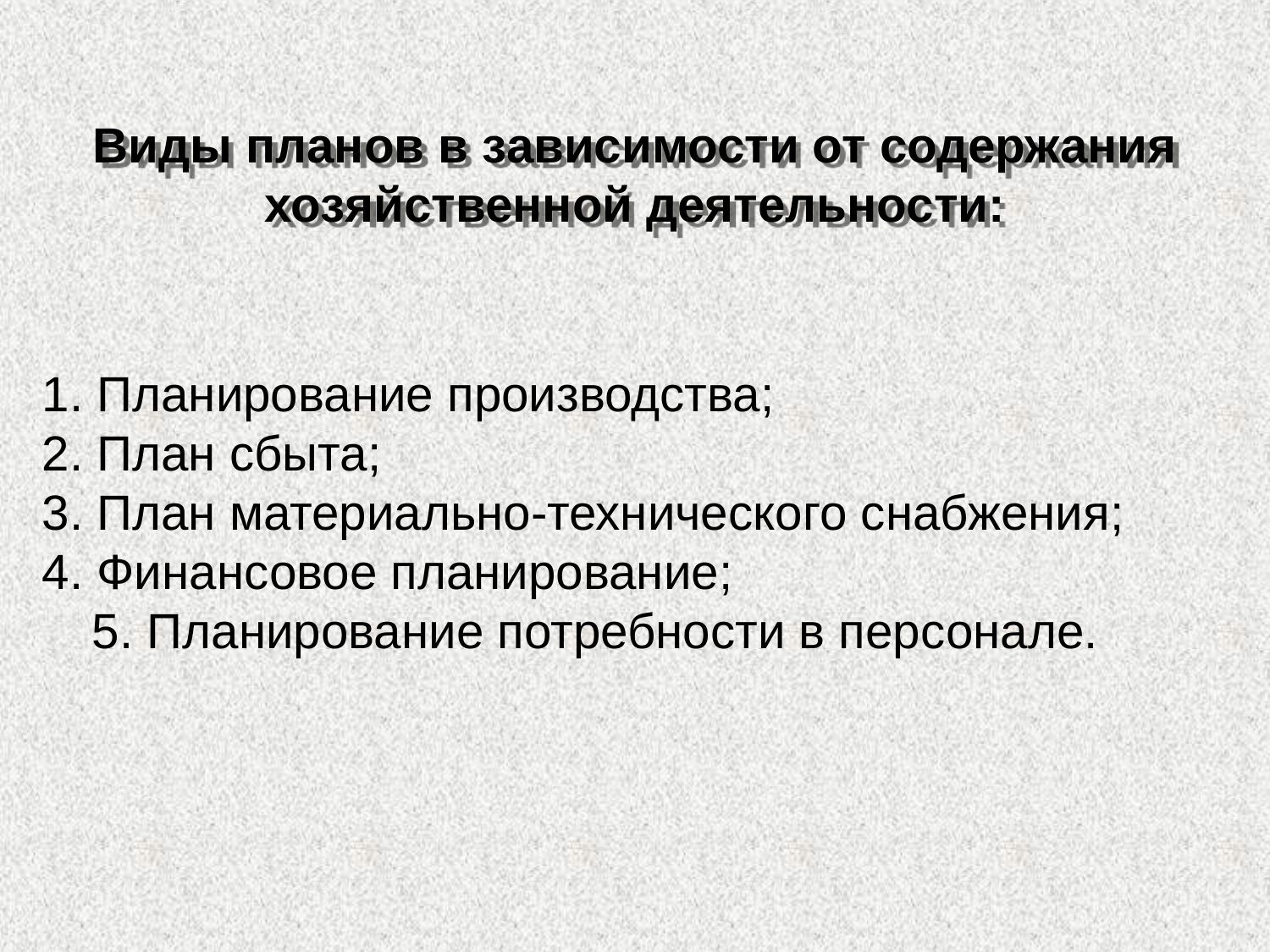

# Виды планов в зависимости от содержания хозяйственной деятельности:
1. Планирование производства;
2. План сбыта;
3. План материально-технического снабжения;
4. Финансовое планирование;
5. Планирование потребности в персонале.